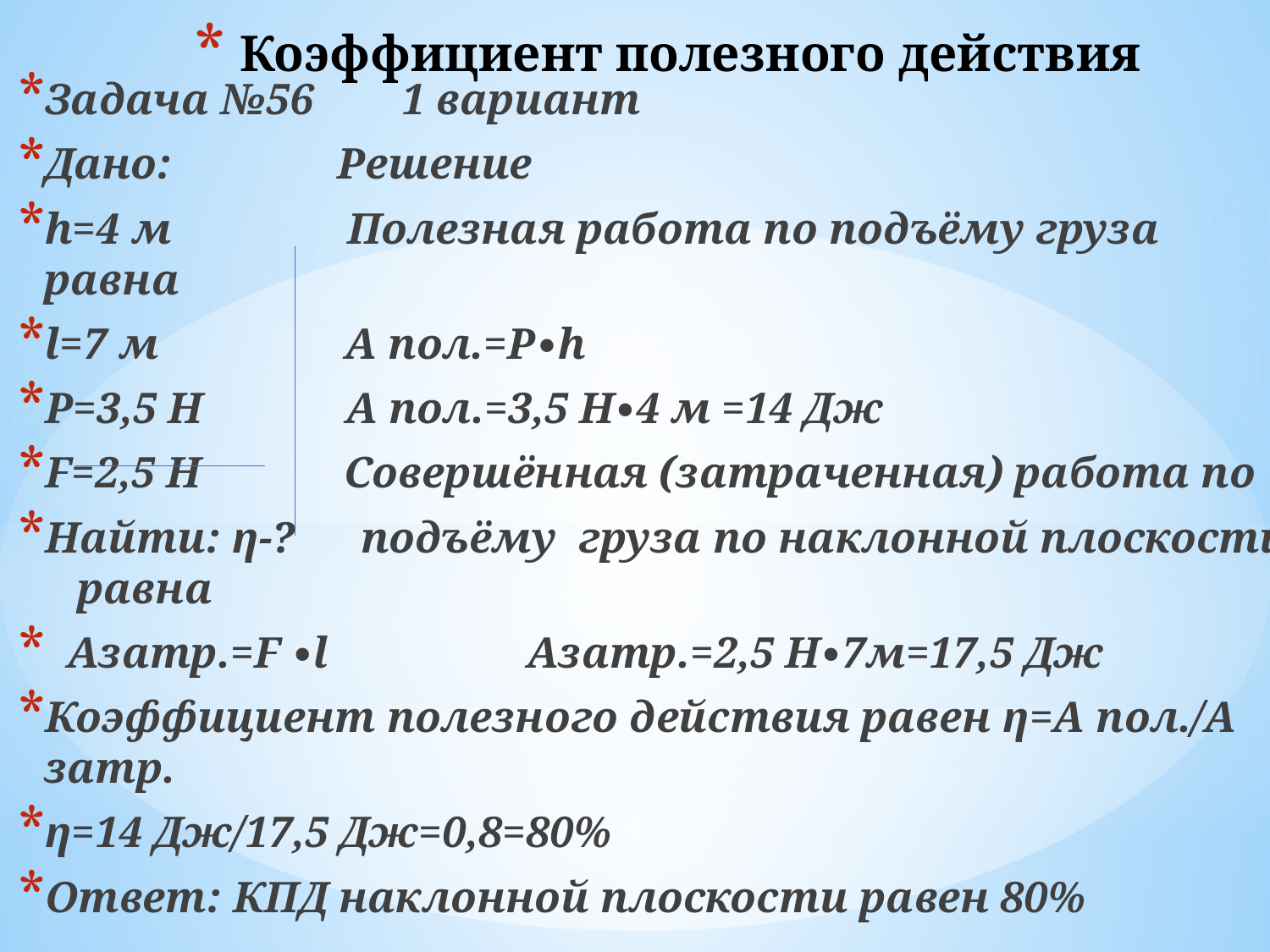

# Коэффициент полезного действия
Задача №56        1 вариант
Дано:               Решение
h=4 м                Полезная работа по подъёму груза равна
l=7 м                 А пол.=Р∙h
Р=3,5 Н             А пол.=3,5 Н∙4 м =14 Дж
F=2,5 H             Совершённая (затраченная) работа по
Найти: η-?      подъёму  груза по наклонной плоскости    равна
  Азатр.=F ∙l                  Азатр.=2,5 Н∙7м=17,5 Дж
Коэффициент полезного действия равен η=А пол./А затр.
η=14 Дж/17,5 Дж=0,8=80%
Ответ: КПД наклонной плоскости равен 80%